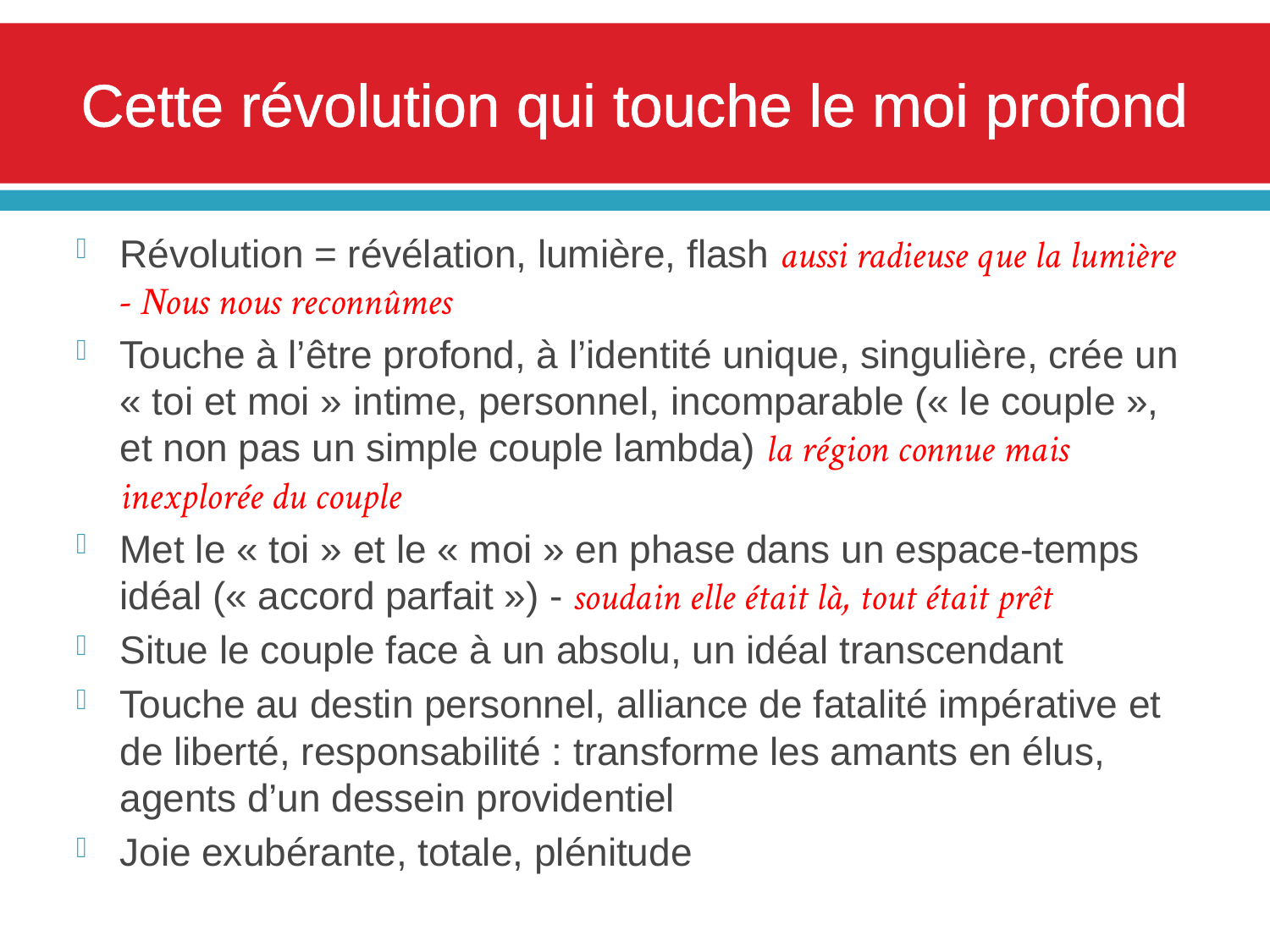

# Cette révolution qui touche le moi profond
Révolution = révélation, lumière, flash aussi radieuse que la lumière - Nous nous reconnûmes
Touche à l’être profond, à l’identité unique, singulière, crée un « toi et moi » intime, personnel, incomparable (« le couple », et non pas un simple couple lambda) la région connue mais inexplorée du couple
Met le « toi » et le « moi » en phase dans un espace-temps idéal (« accord parfait ») - soudain elle était là, tout était prêt
Situe le couple face à un absolu, un idéal transcendant
Touche au destin personnel, alliance de fatalité impérative et de liberté, responsabilité : transforme les amants en élus, agents d’un dessein providentiel
Joie exubérante, totale, plénitude